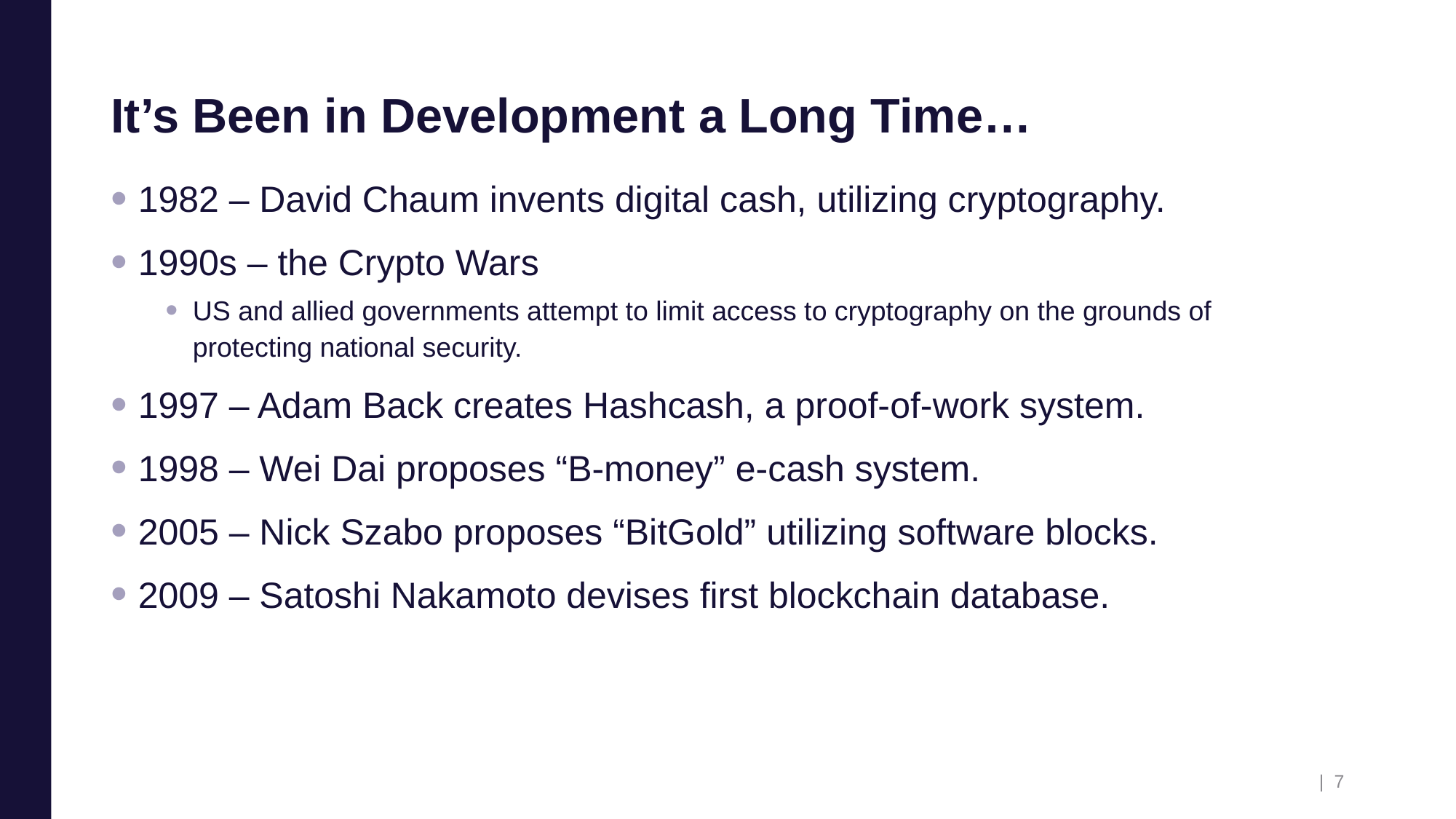

# It’s Been in Development a Long Time…
1982 – David Chaum invents digital cash, utilizing cryptography.
1990s – the Crypto Wars
US and allied governments attempt to limit access to cryptography on the grounds of protecting national security.
1997 – Adam Back creates Hashcash, a proof-of-work system.
1998 – Wei Dai proposes “B-money” e-cash system.
2005 – Nick Szabo proposes “BitGold” utilizing software blocks.
2009 – Satoshi Nakamoto devises first blockchain database.

|  7